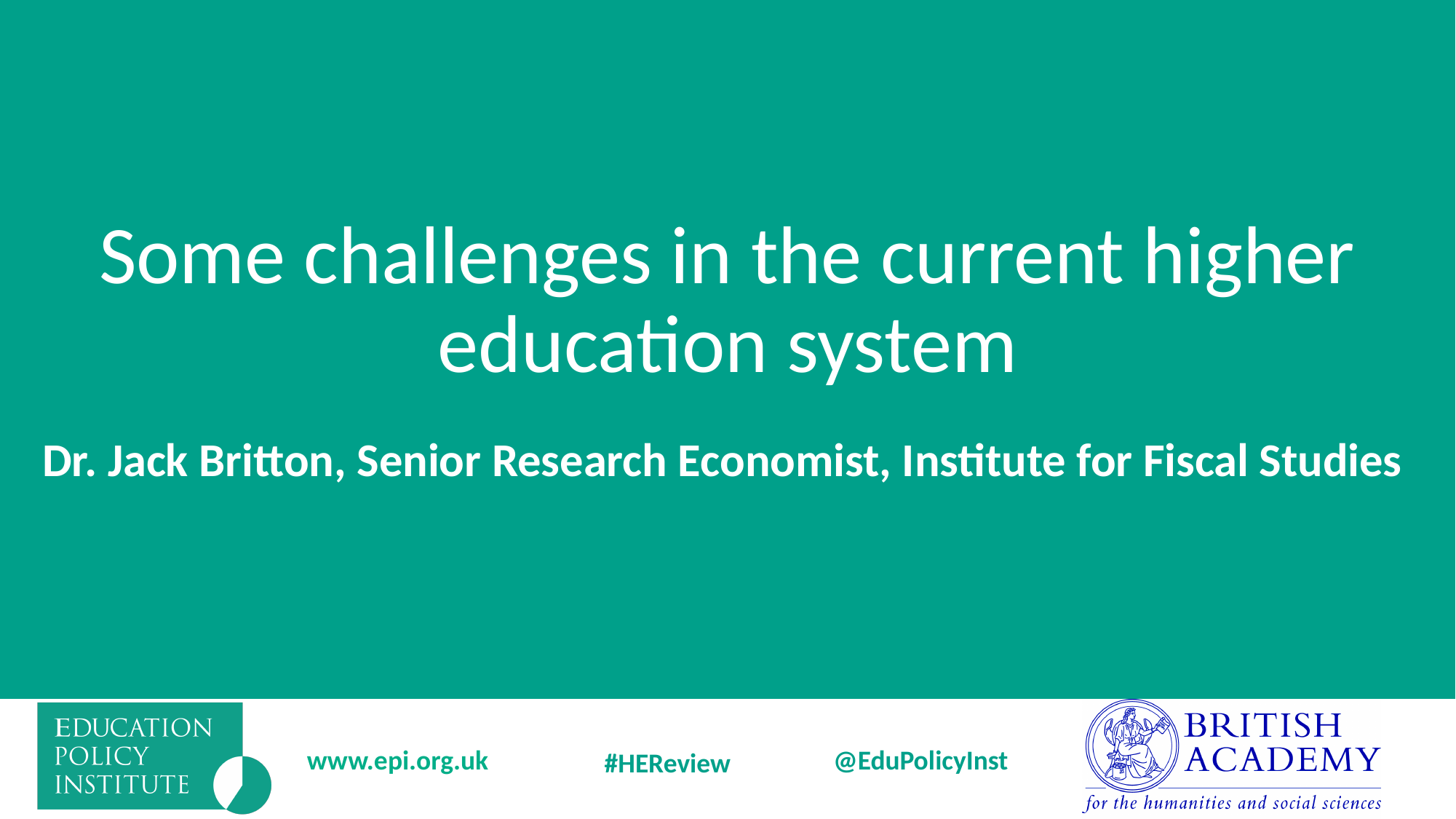

# Some challenges in the current higher education system
Dr. Jack Britton, Senior Research Economist, Institute for Fiscal Studies